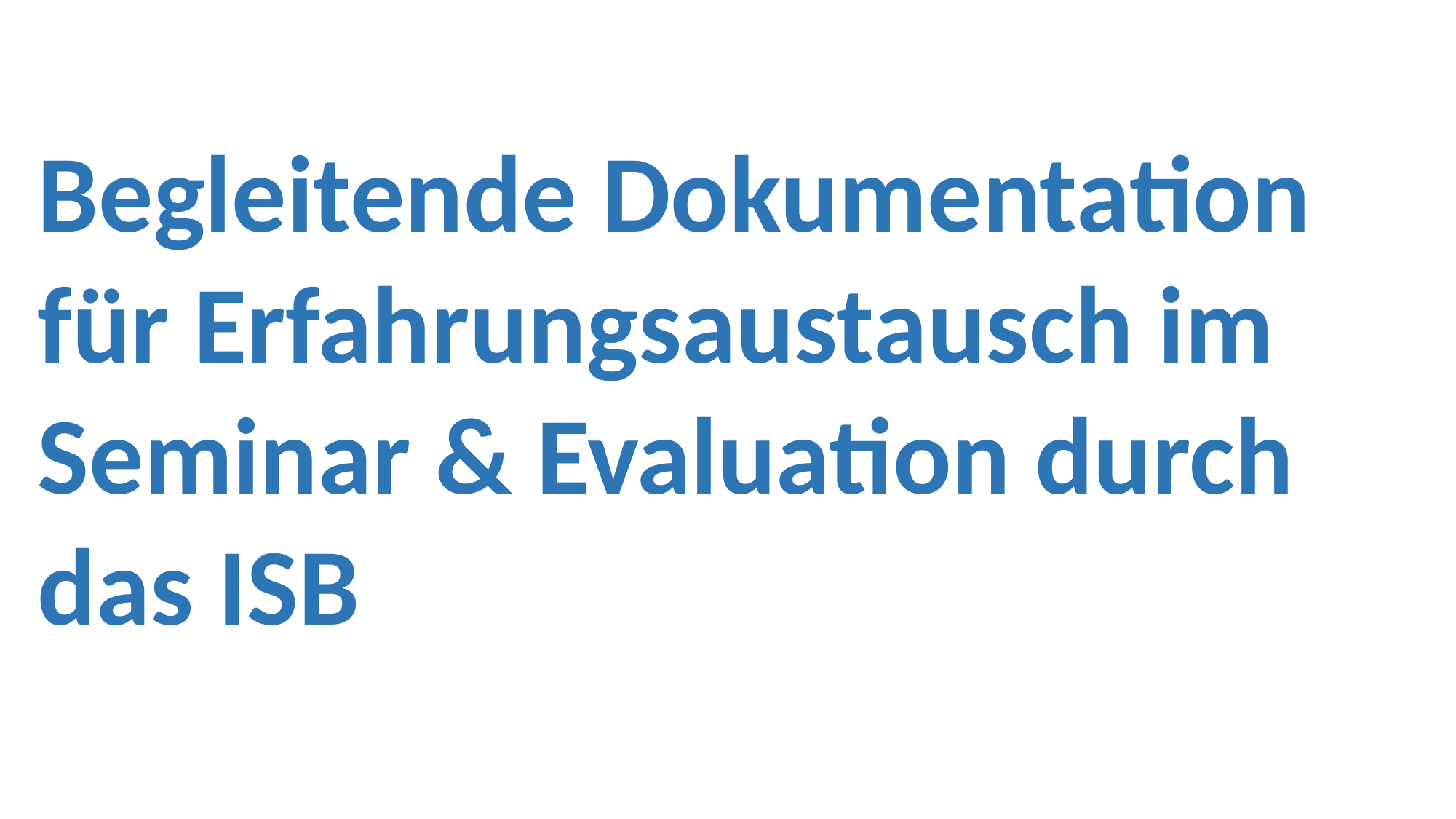

Begleitende Dokumentation für Erfahrungsaustausch im Seminar & Evaluation durch das ISB